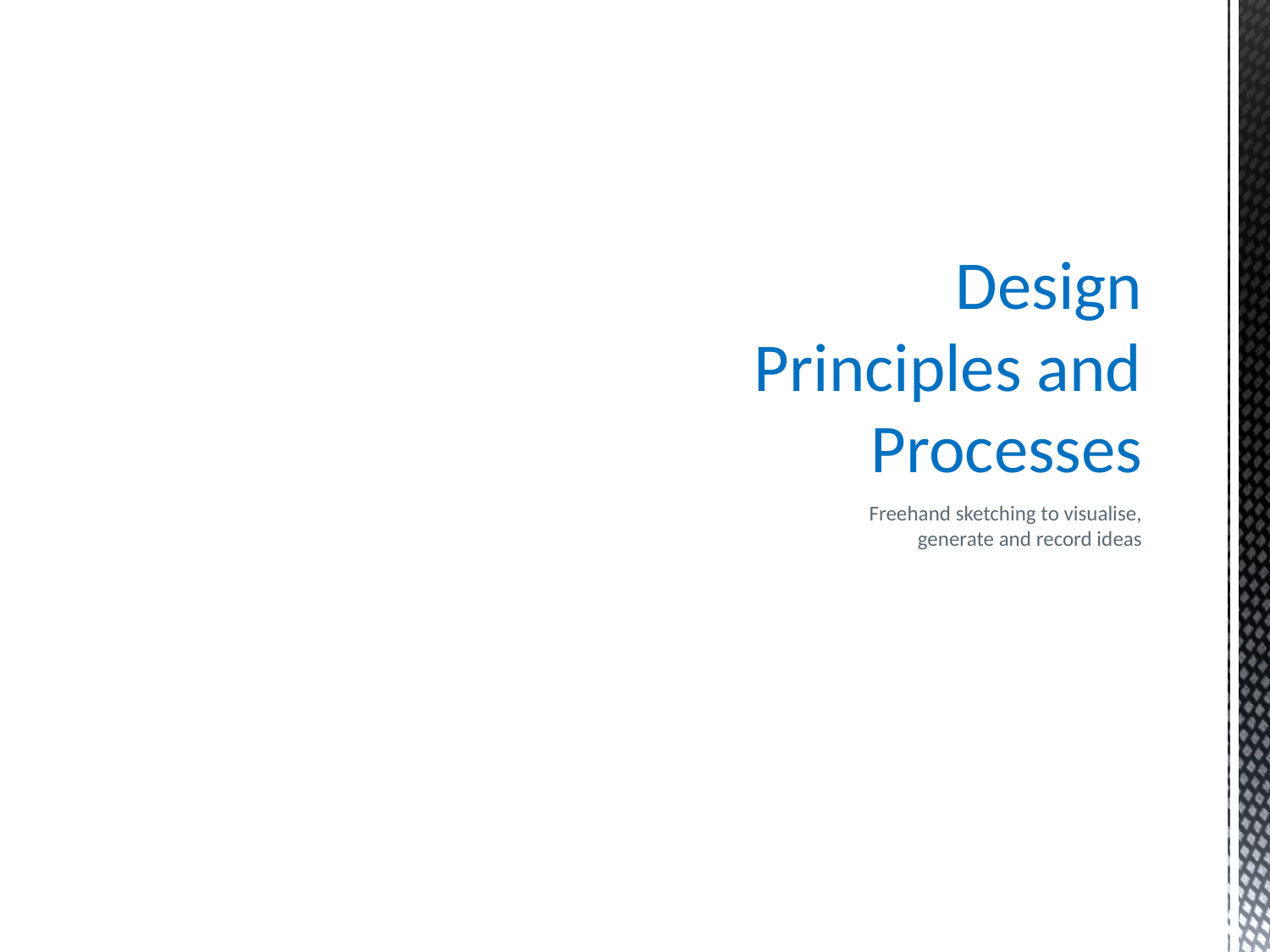

# Design Principles and Processes
Freehand sketching to visualise, generate and record ideas